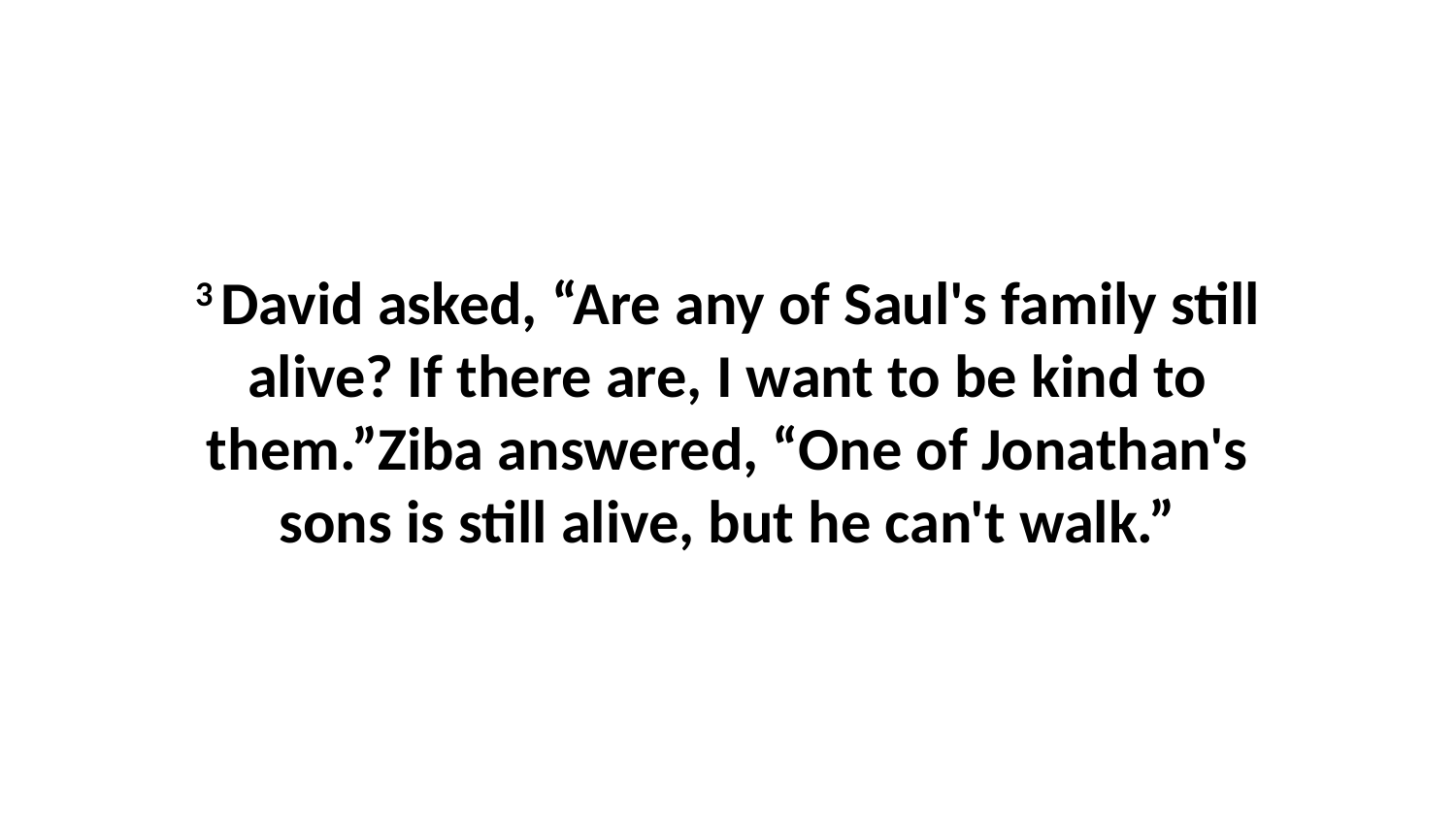

3 David asked, “Are any of Saul's family still alive? If there are, I want to be kind to them.”Ziba answered, “One of Jonathan's sons is still alive, but he can't walk.”